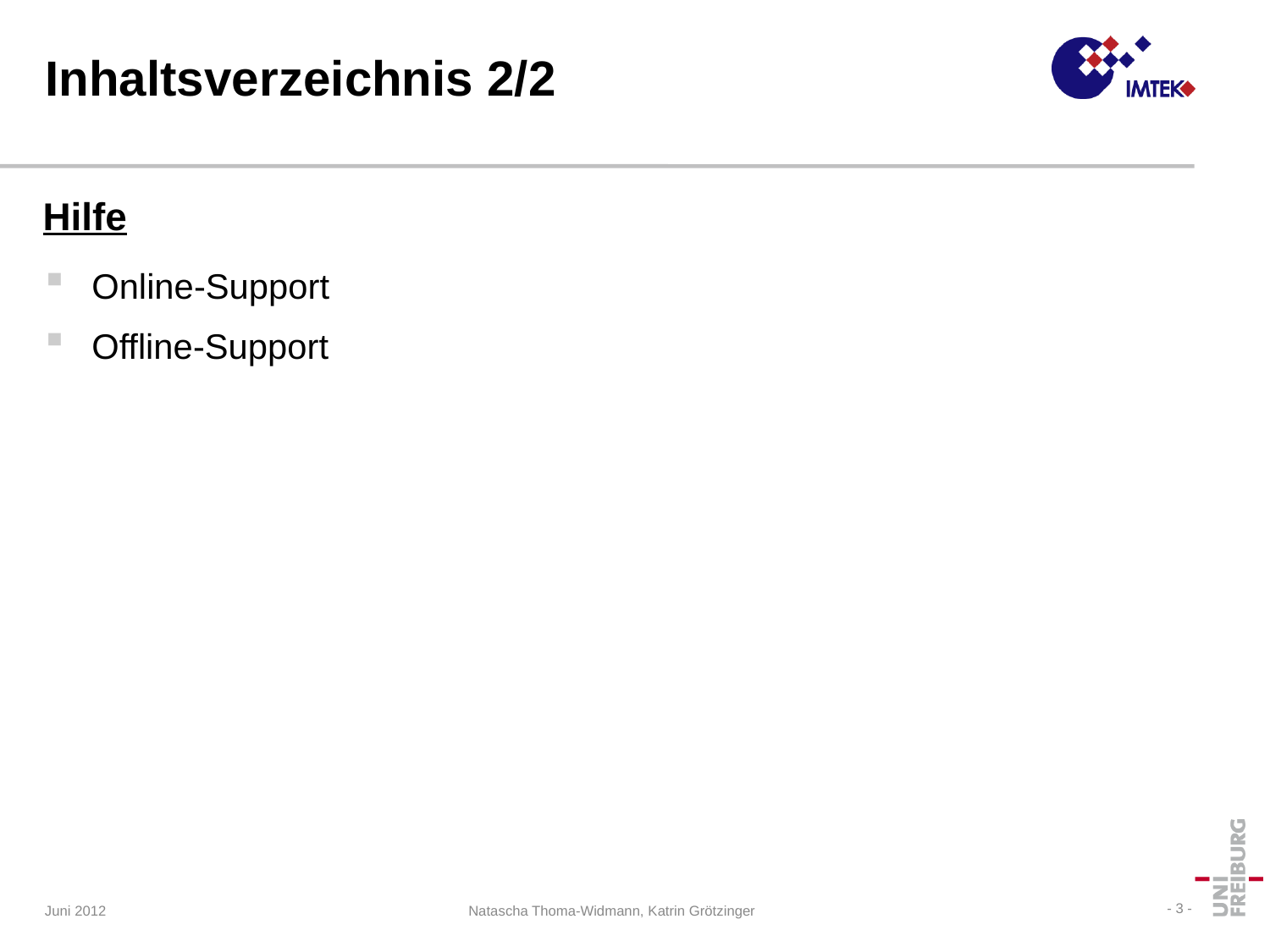

# Inhaltsverzeichnis 2/2
Hilfe
Online-Support
Offline-Support
Juni 2012
- 3 -
Natascha Thoma-Widmann, Katrin Grötzinger